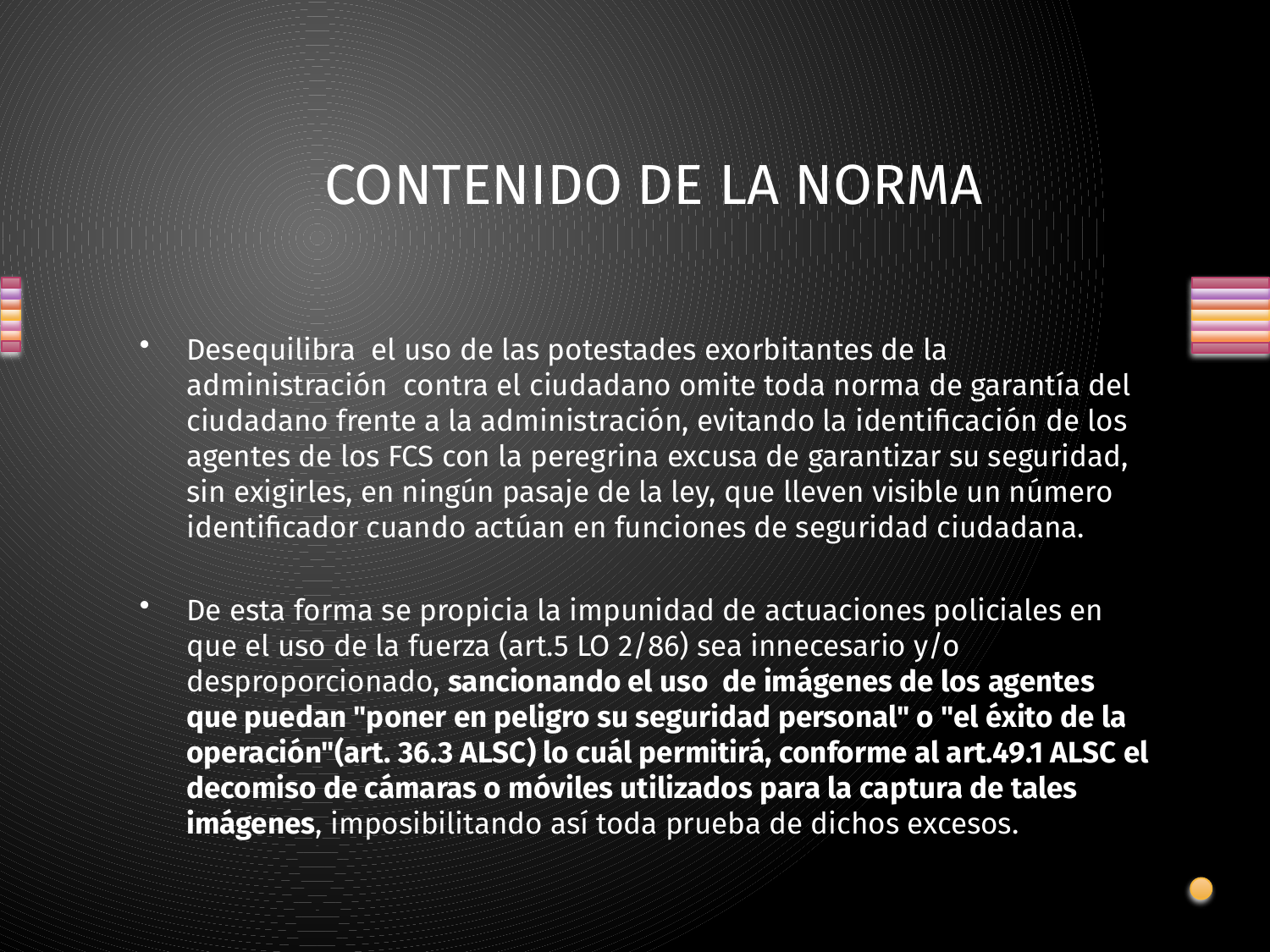

# CONTENIDO DE LA NORMA

Desequilibra  el uso de las potestades exorbitantes de la administración  contra el ciudadano omite toda norma de garantía del ciudadano frente a la administración, evitando la identificación de los agentes de los FCS con la peregrina excusa de garantizar su seguridad, sin exigirles, en ningún pasaje de la ley, que lleven visible un número identificador cuando actúan en funciones de seguridad ciudadana.

De esta forma se propicia la impunidad de actuaciones policiales en que el uso de la fuerza (art.5 LO 2/86) sea innecesario y/o desproporcionado, sancionando el uso  de imágenes de los agentes que puedan "poner en peligro su seguridad personal" o "el éxito de la operación"(art. 36.3 ALSC) lo cuál permitirá, conforme al art.49.1 ALSC el decomiso de cámaras o móviles utilizados para la captura de tales imágenes, imposibilitando así toda prueba de dichos excesos.